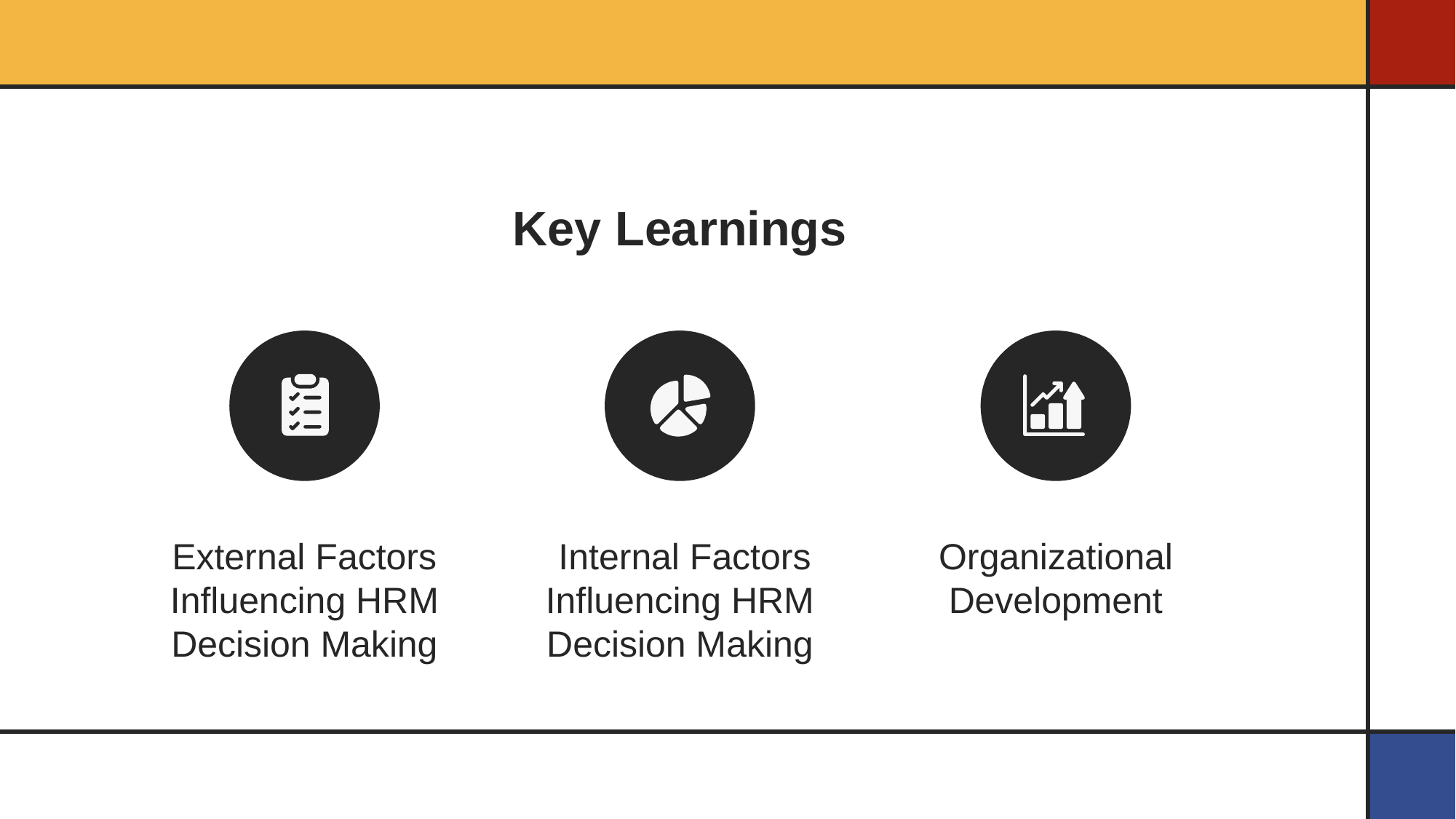

Key Learnings

External Factors Influencing HRM Decision Making
 Internal Factors Influencing HRM Decision Making
Organizational Development